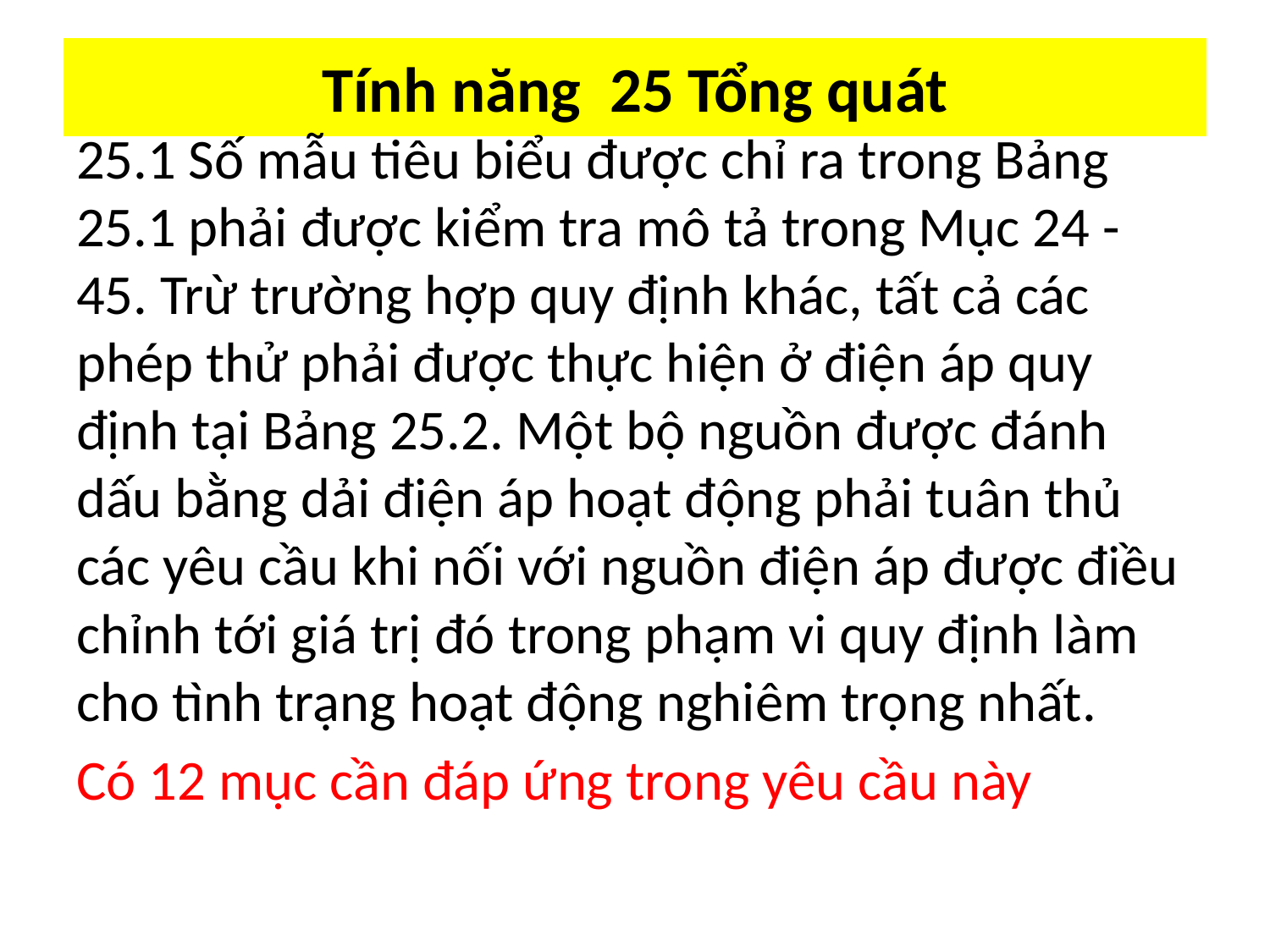

# Tính năng  25 Tổng quát
25.1 Số mẫu tiêu biểu được chỉ ra trong Bảng 25.1 phải được kiểm tra mô tả trong Mục 24 - 45. Trừ trường hợp quy định khác, tất cả các phép thử phải được thực hiện ở điện áp quy định tại Bảng 25.2. Một bộ nguồn được đánh dấu bằng dải điện áp hoạt động phải tuân thủ các yêu cầu khi nối với nguồn điện áp được điều chỉnh tới giá trị đó trong phạm vi quy định làm cho tình trạng hoạt động nghiêm trọng nhất.
Có 12 mục cần đáp ứng trong yêu cầu này